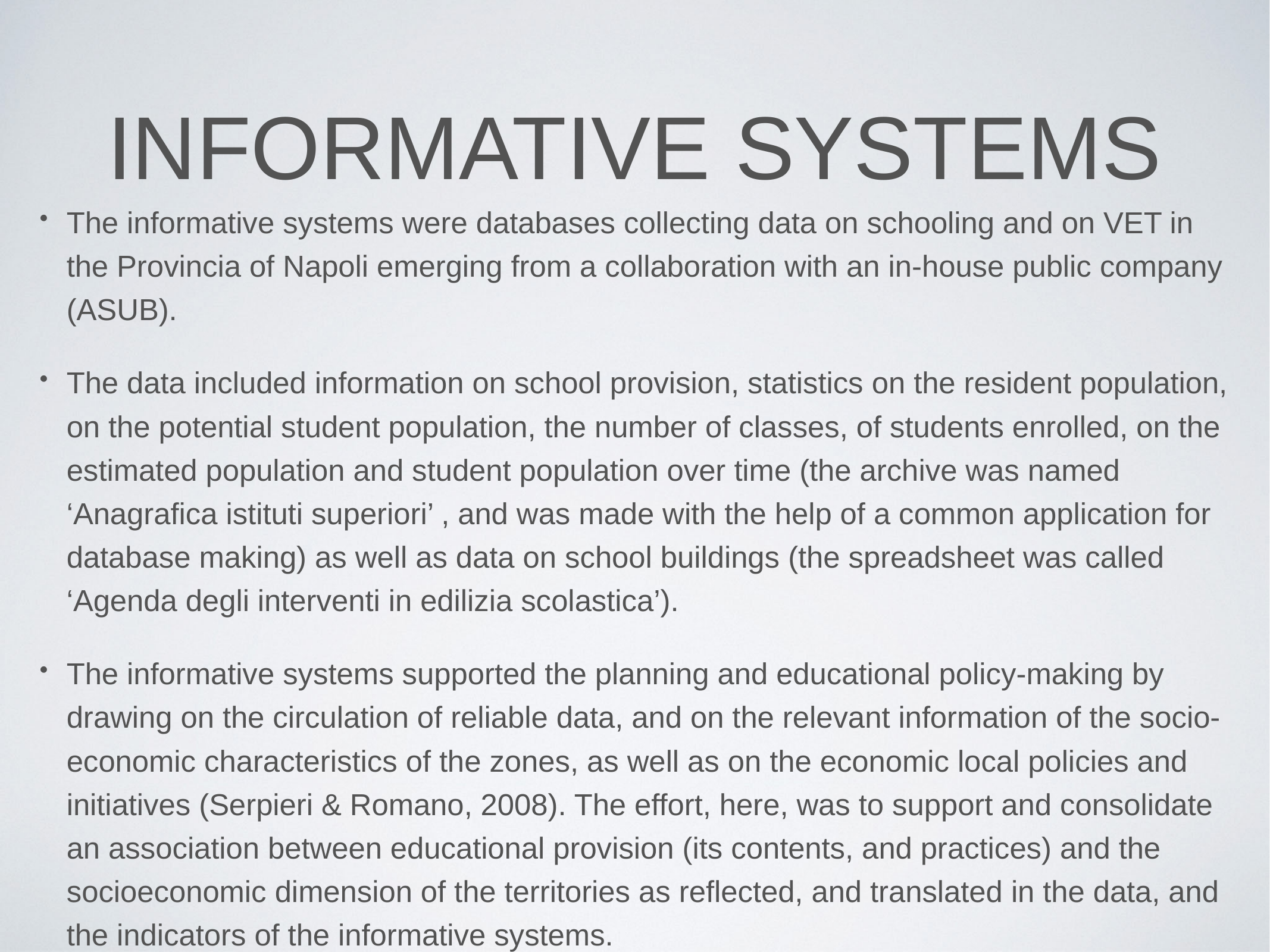

# Informative Systems
The informative systems were databases collecting data on schooling and on VET in the Provincia of Napoli emerging from a collaboration with an in-house public company (ASUB).
The data included information on school provision, statistics on the resident population, on the potential student population, the number of classes, of students enrolled, on the estimated population and student population over time (the archive was named ‘Anagrafica istituti superiori’ , and was made with the help of a common application for database making) as well as data on school buildings (the spreadsheet was called ‘Agenda degli interventi in edilizia scolastica’).
The informative systems supported the planning and educational policy-making by drawing on the circulation of reliable data, and on the relevant information of the socio-economic characteristics of the zones, as well as on the economic local policies and initiatives (Serpieri & Romano, 2008). The effort, here, was to support and consolidate an association between educational provision (its contents, and practices) and the socioeconomic dimension of the territories as reflected, and translated in the data, and the indicators of the informative systems.